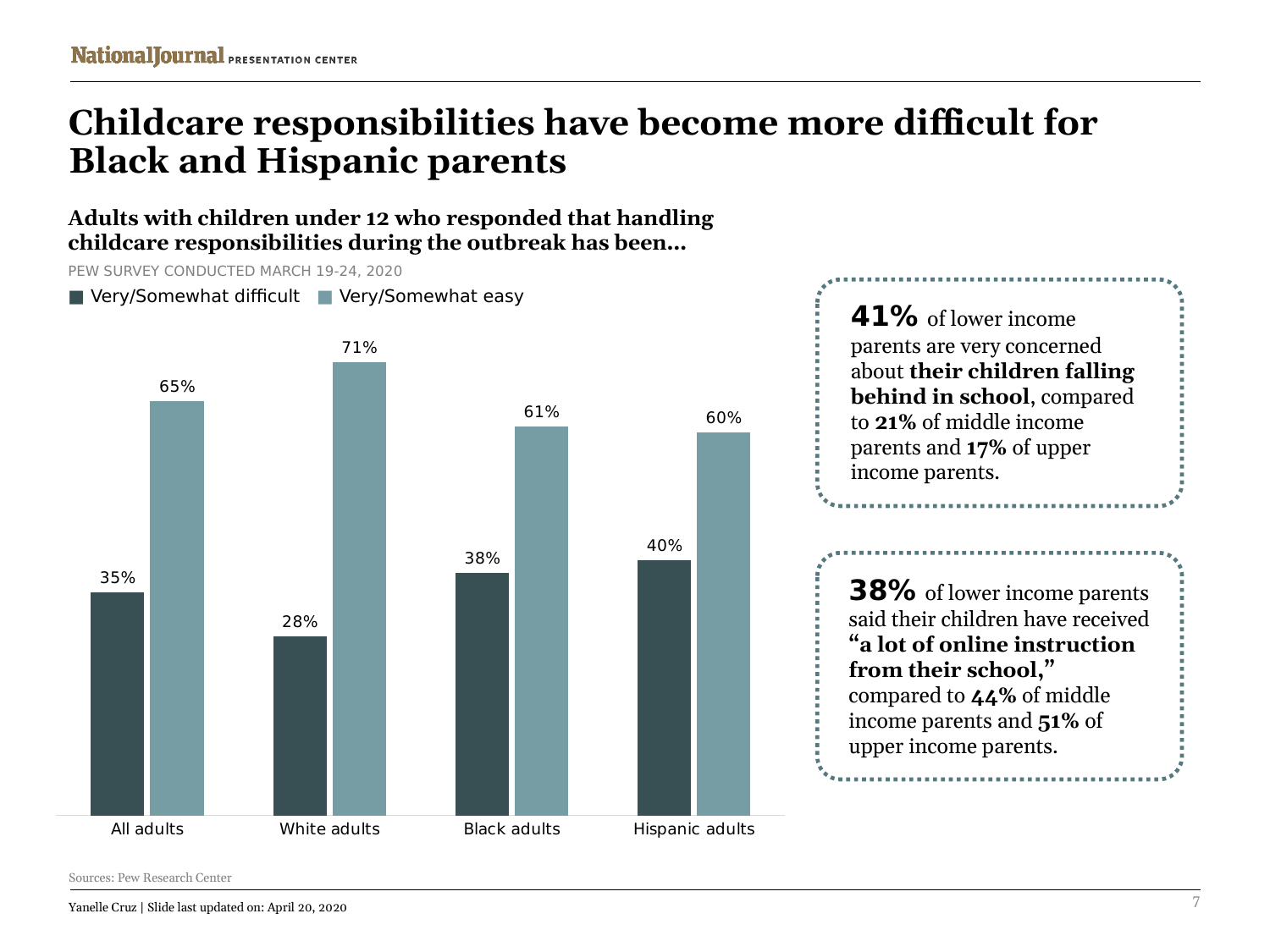

# Childcare responsibilities have become more difficult for Black and Hispanic parents
Adults with children under 12 who responded that handling childcare responsibilities during the outbreak has been…
PEW SURVEY CONDUCTED MARCH 19-24, 2020
■ Very/Somewhat difficult   ■ Very/Somewhat easy

41% of lower income parents are very concerned about their children falling behind in school, compared to 21% of middle income parents and 17% of upper income parents.

### Chart

| Category | Very/Somewhat difficult | Very/Somewhat easy |
|---|---|---|
| All adults | 0.35 | 0.65 |
| White adults | 0.28 | 0.71 |
| Black adults | 0.38 | 0.61 |
| Hispanic adults | 0.4 | 0.6 |
38% of lower income parents said their children have received “a lot of online instruction from their school,” compared to 44% of middle income parents and 51% of upper income parents.

Sources: Pew Research Center
7
Yanelle Cruz | Slide last updated on: April 20, 2020